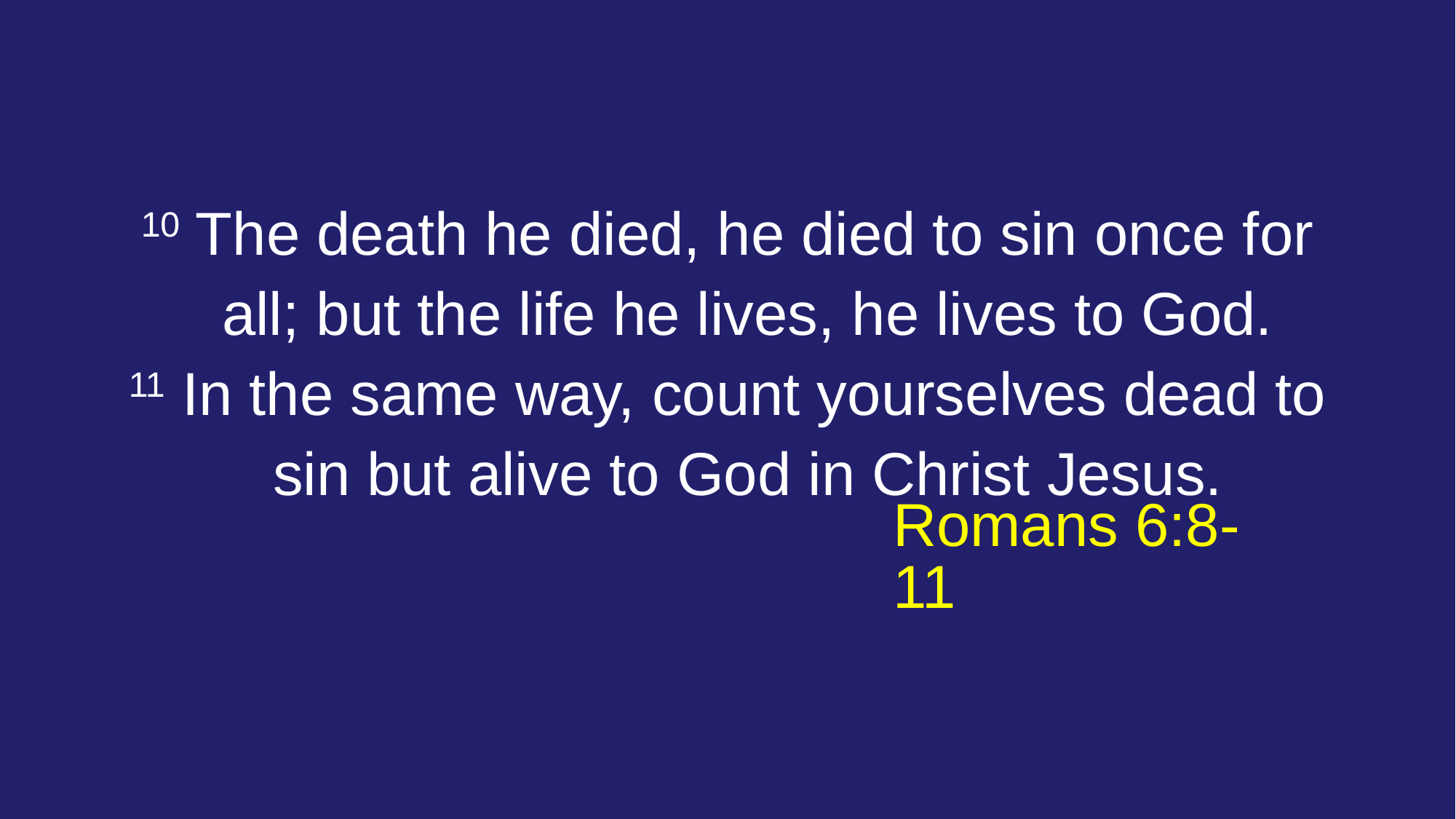

10 The death he died, he died to sin once for all; but the life he lives, he lives to God.
11 In the same way, count yourselves dead to sin but alive to God in Christ Jesus.
# Romans 6:8-11